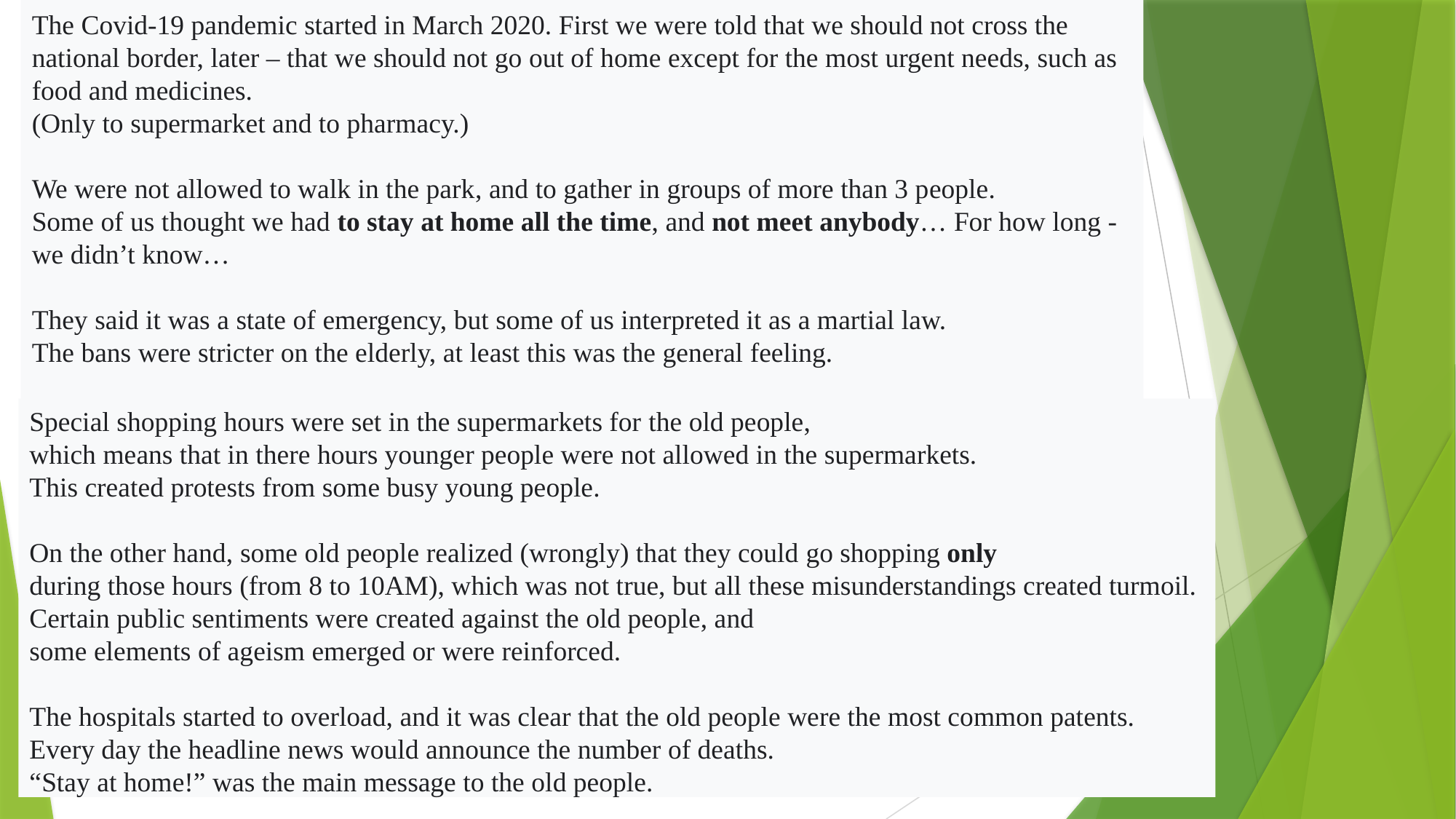

The Covid-19 pandemic started in March 2020. First we were told that we should not cross the national border, later – that we should not go out of home except for the most urgent needs, such as food and medicines.
(Only to supermarket and to pharmacy.)

We were not allowed to walk in the park, and to gather in groups of more than 3 people.
Some of us thought we had to stay at home all the time, and not meet anybody… For how long - we didn’t know…

They said it was a state of emergency, but some of us interpreted it as a martial law.
The bans were stricter on the elderly, at least this was the general feeling.

Special shopping hours were set in the supermarkets for the old people,
which means that in there hours younger people were not allowed in the supermarkets.
This created protests from some busy young people.

On the other hand, some old people realized (wrongly) that they could go shopping only
during those hours (from 8 to 10AM), which was not true, but all these misunderstandings created turmoil.
Certain public sentiments were created against the old people, and
some elements of ageism emerged or were reinforced.

The hospitals started to overload, and it was clear that the old people were the most common patents.
Every day the headline news would announce the number of deaths.
“Stay at home!” was the main message to the old people.